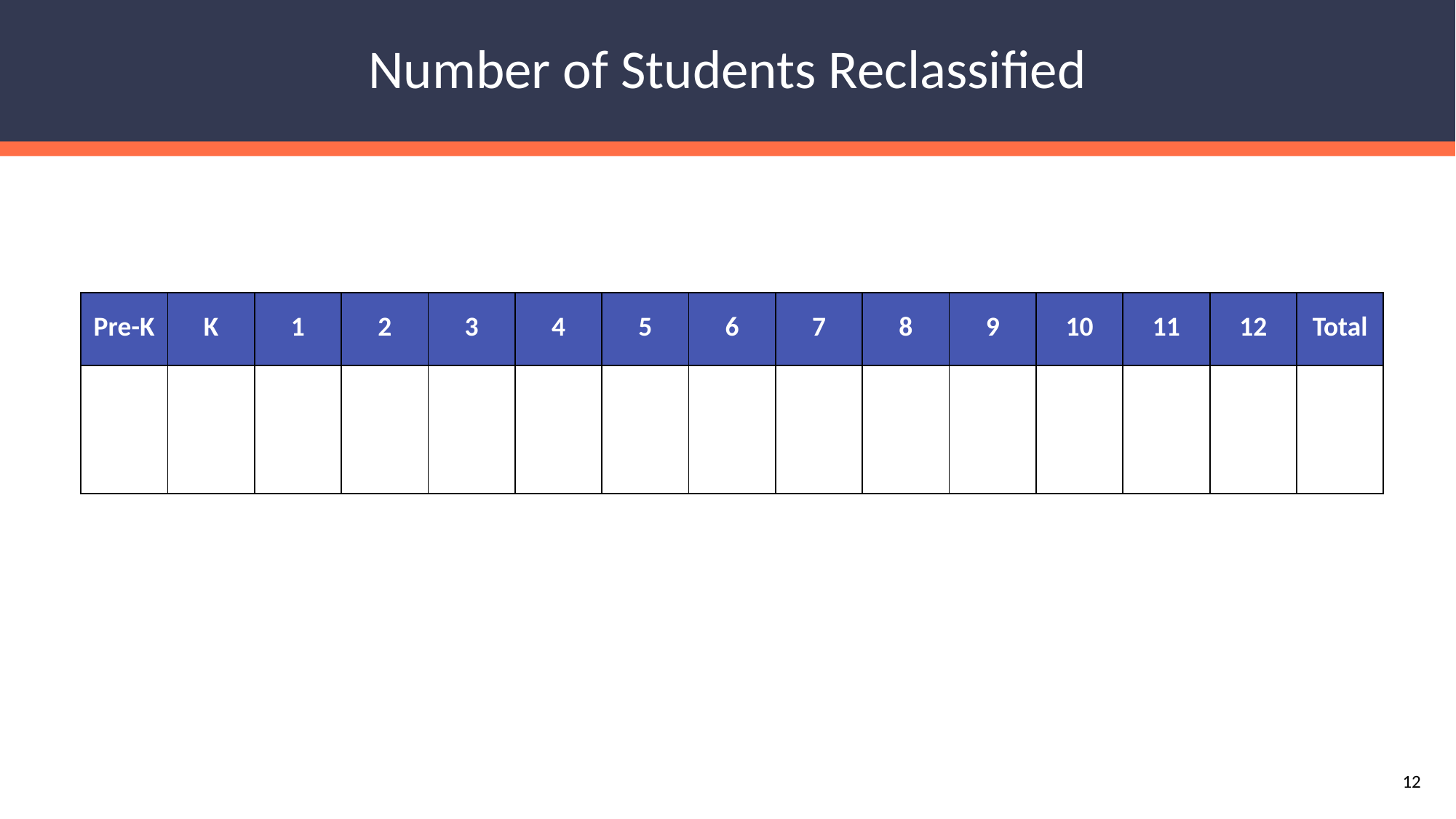

# Number of Students Reclassified
| Pre-K | K | 1 | 2 | 3 | 4 | 5 | 6 | 7 | 8 | 9 | 10 | 11 | 12 | Total |
| --- | --- | --- | --- | --- | --- | --- | --- | --- | --- | --- | --- | --- | --- | --- |
|  |  |  |  |  |  |  |  |  |  |  |  |  |  |  |
12